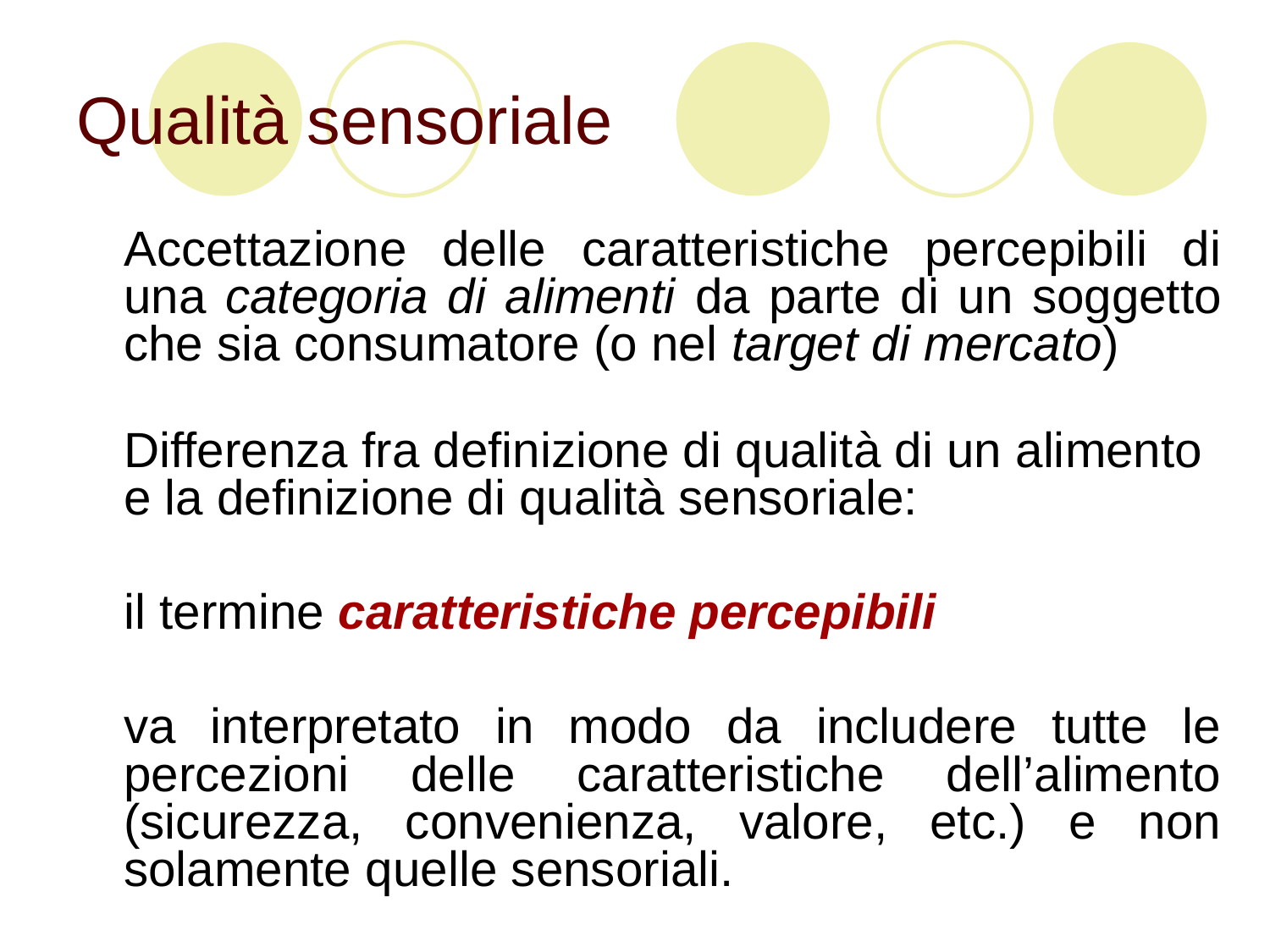

# Qualità sensoriale
	Accettazione delle caratteristiche percepibili di una categoria di alimenti da parte di un soggetto che sia consumatore (o nel target di mercato)

	Differenza fra definizione di qualità di un alimento e la definizione di qualità sensoriale:

	il termine caratteristiche percepibili

	va interpretato in modo da includere tutte le percezioni delle caratteristiche dell’alimento (sicurezza, convenienza, valore, etc.) e non solamente quelle sensoriali.